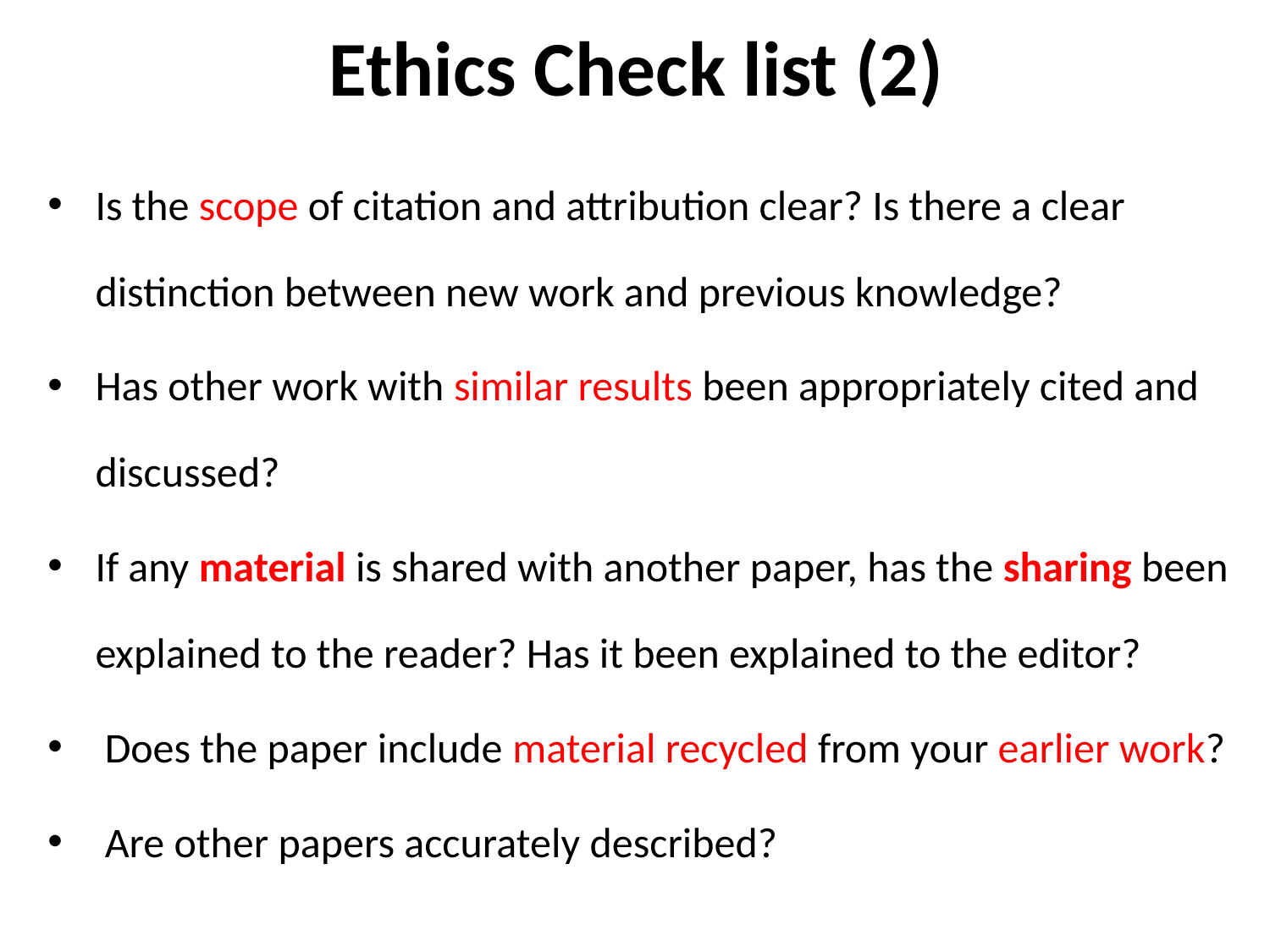

# Ethics Check list (2)
Is the scope of citation and attribution clear? Is there a clear distinction between new work and previous knowledge?
Has other work with similar results been appropriately cited and discussed?
If any material is shared with another paper, has the sharing been explained to the reader? Has it been explained to the editor?
 Does the paper include material recycled from your earlier work?
 Are other papers accurately described?